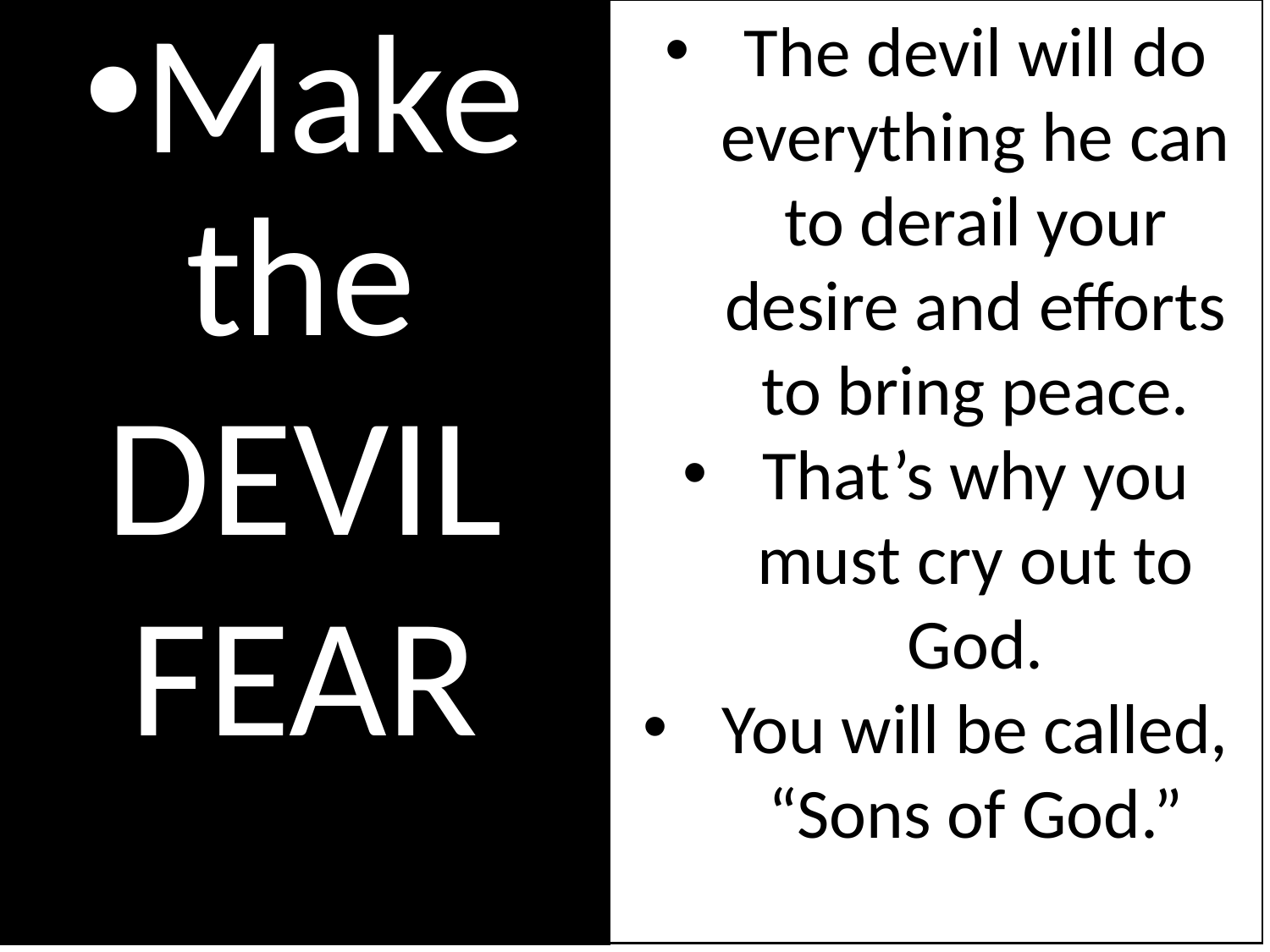

Make the
DEVIL
FEAR
The devil will do everything he can to derail your desire and efforts to bring peace.
That’s why you must cry out to God.
You will be called, “Sons of God.”